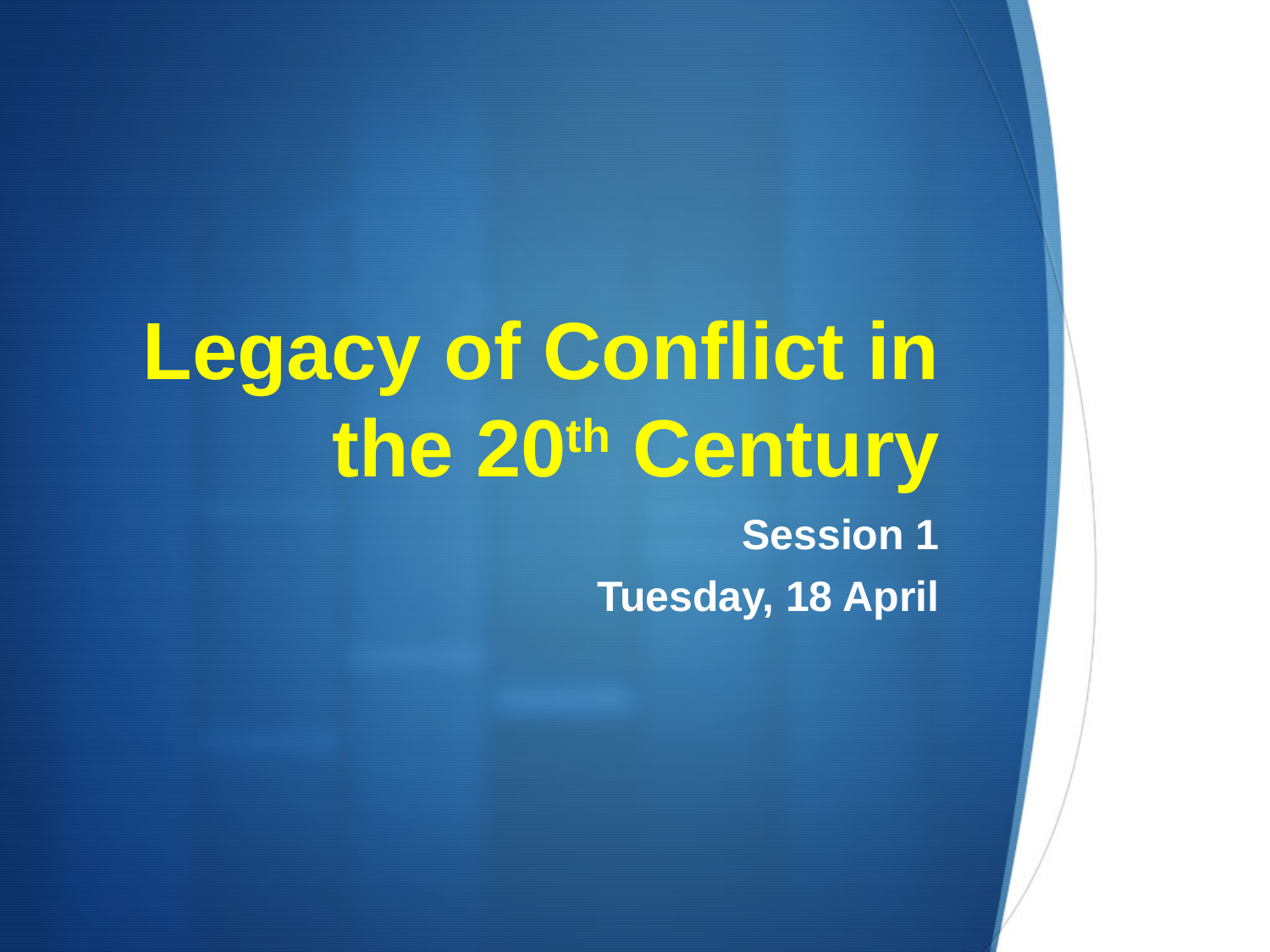

# Legacy of Conflict in the 20th Century
Session 1
Tuesday, 18 April